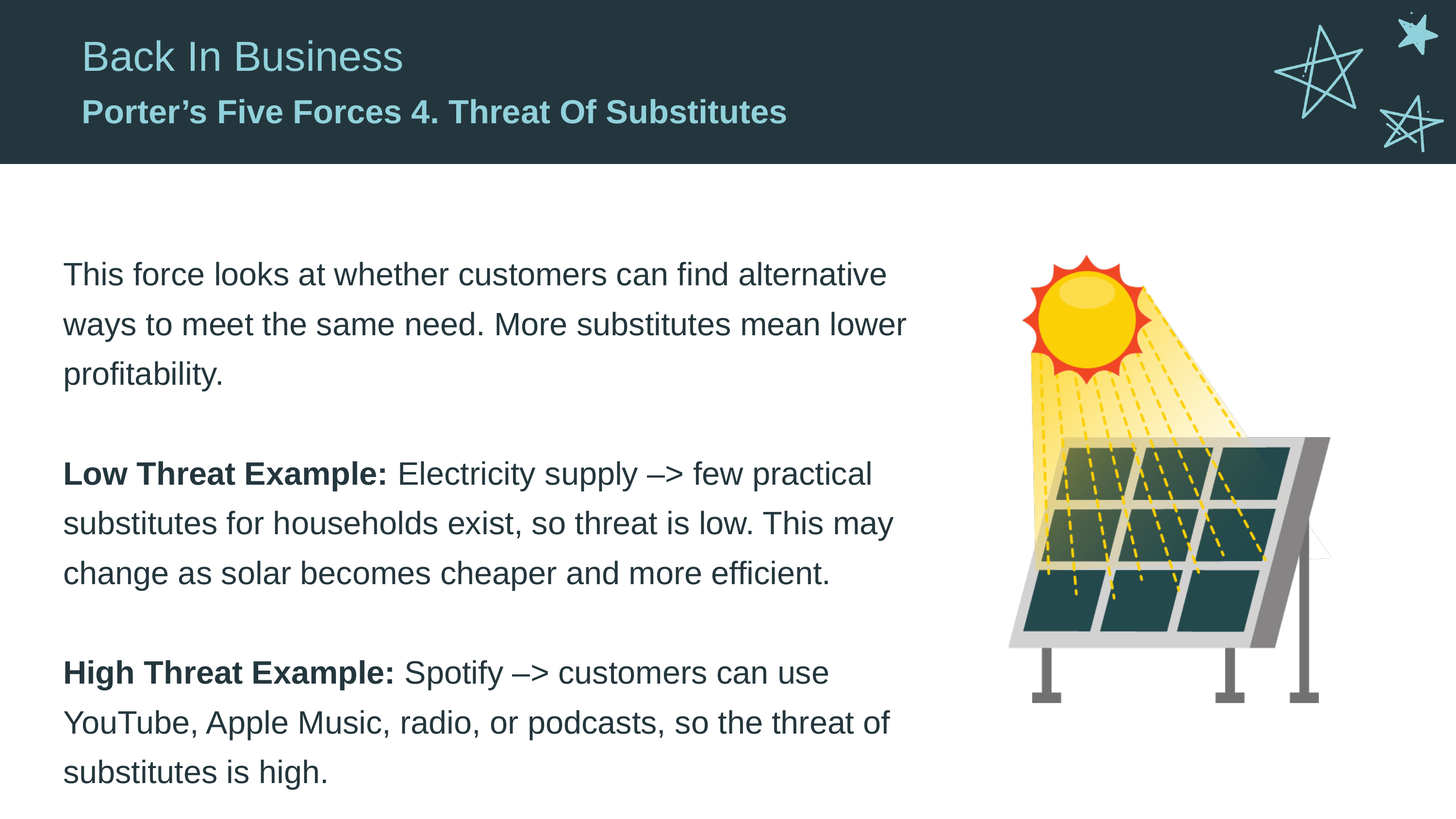

Back In Business
Porter’s Five Forces 4. Threat Of Substitutes
This force looks at whether customers can find alternative ways to meet the same need. More substitutes mean lower profitability.

Low Threat Example: Electricity supply –> few practical substitutes for households exist, so threat is low. This may change as solar becomes cheaper and more efficient.

High Threat Example: Spotify –> customers can use YouTube, Apple Music, radio, or podcasts, so the threat of substitutes is high.